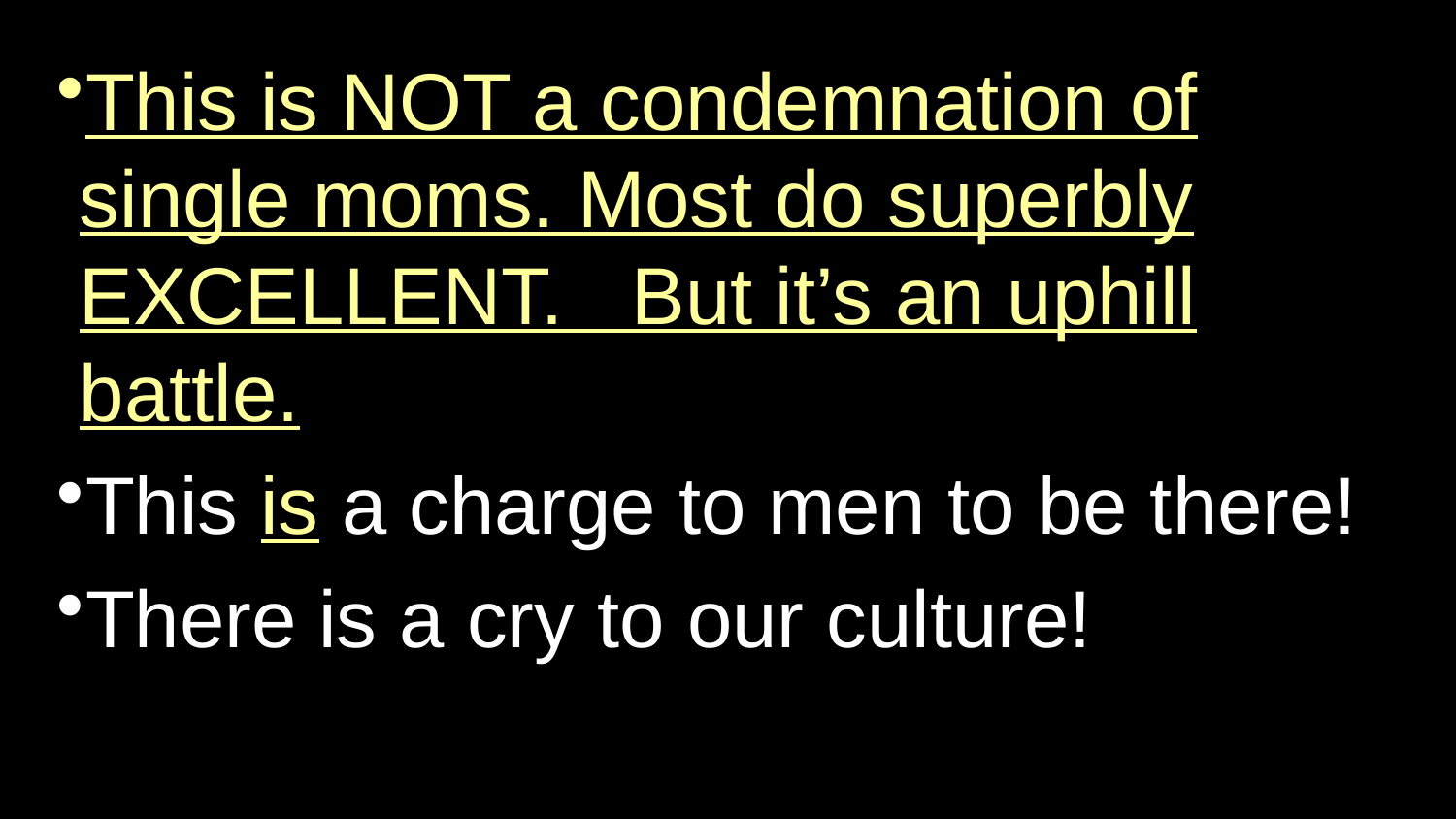

This is NOT a condemnation of single moms. Most do superbly EXCELLENT.   But it’s an uphill battle.
This is a charge to men to be there!
There is a cry to our culture!